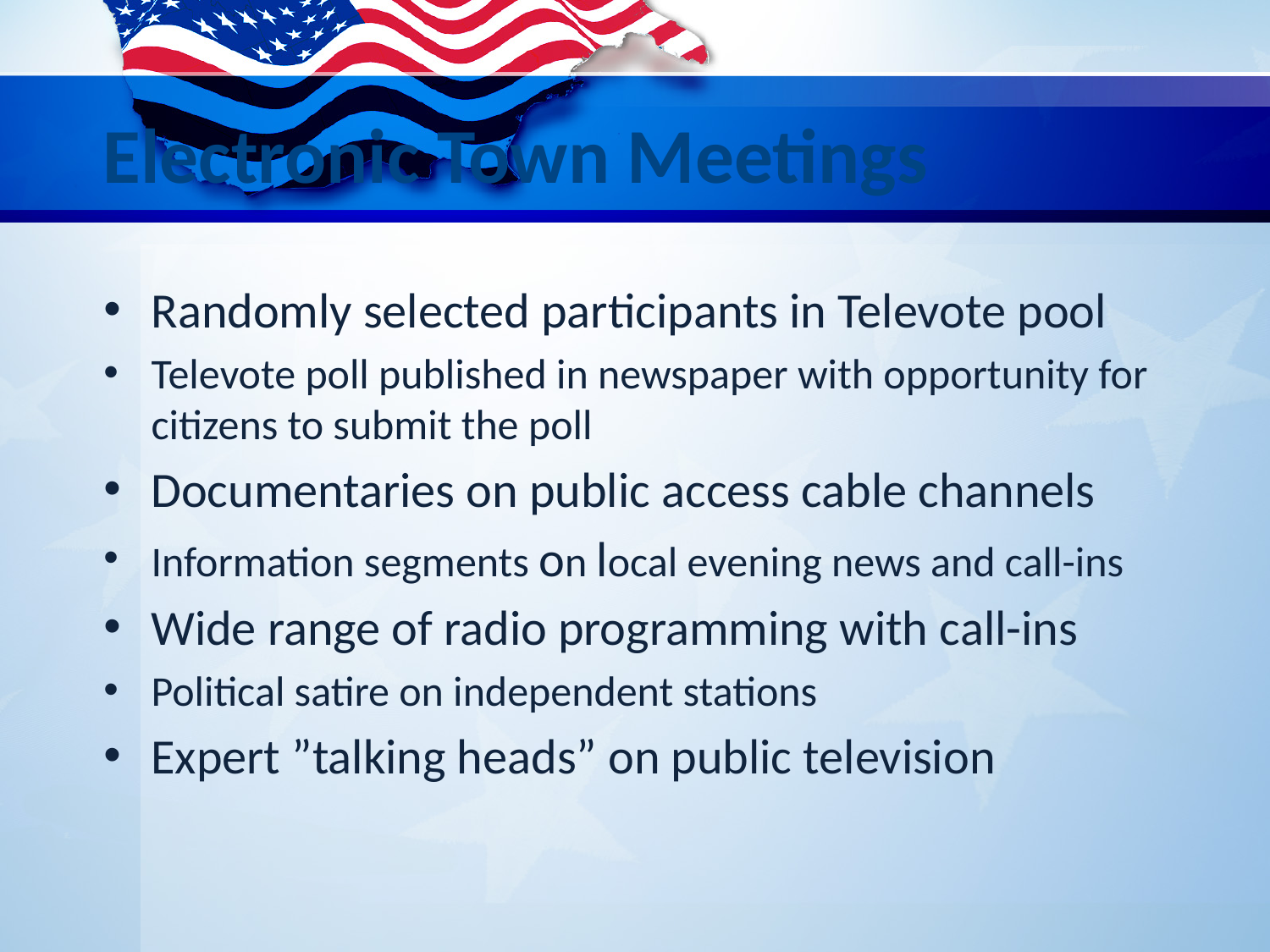

# Electronic Town Meetings

Randomly selected participants in Televote pool
Televote poll published in newspaper with opportunity for citizens to submit the poll
Documentaries on public access cable channels
Information segments on local evening news and call-ins
Wide range of radio programming with call-ins
Political satire on independent stations
Expert ”talking heads” on public television